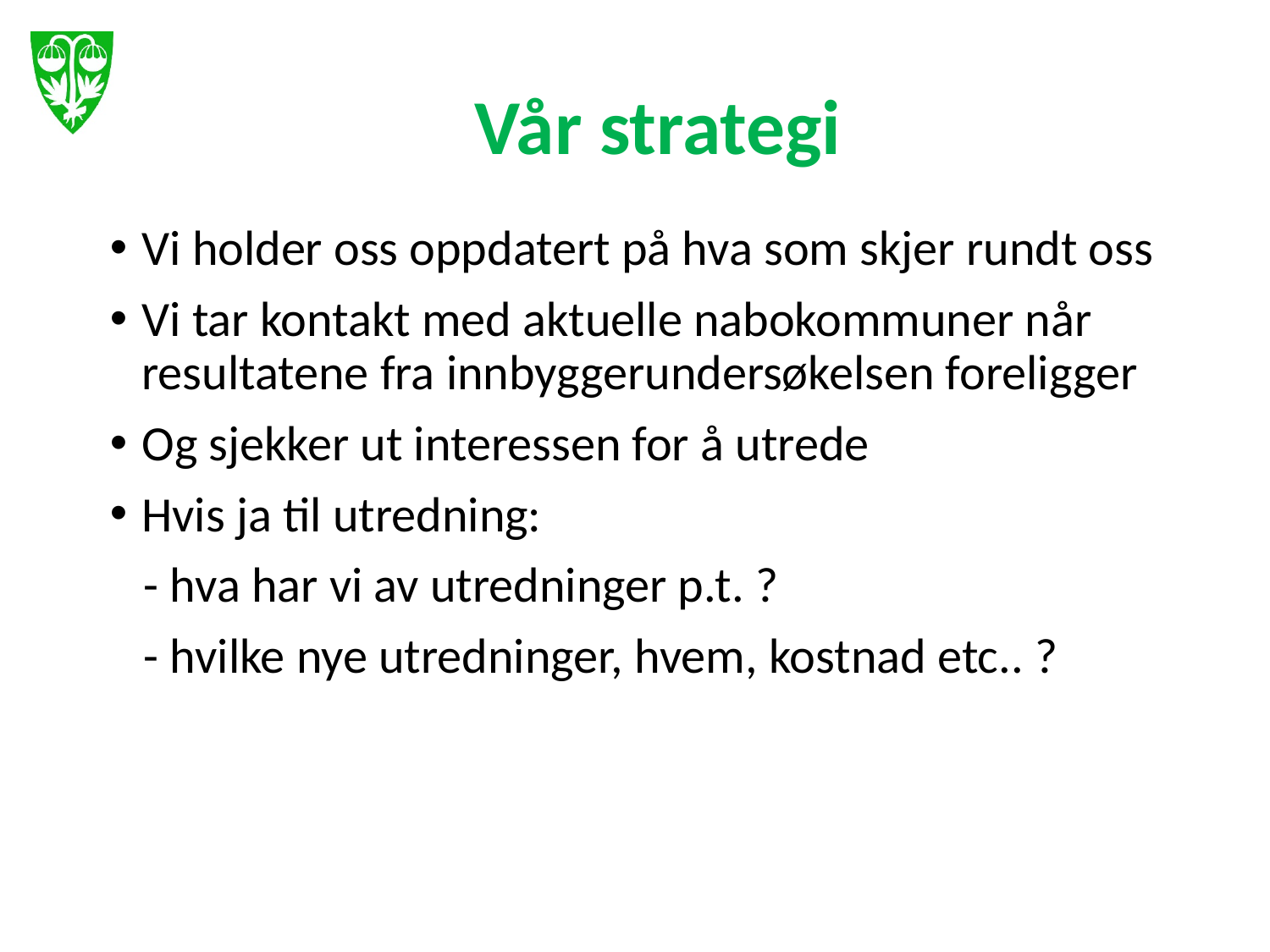

# Vår strategi
Vi holder oss oppdatert på hva som skjer rundt oss
Vi tar kontakt med aktuelle nabokommuner når resultatene fra innbyggerundersøkelsen foreligger
Og sjekker ut interessen for å utrede
Hvis ja til utredning:
   - hva har vi av utredninger p.t. ?
   - hvilke nye utredninger, hvem, kostnad etc.. ?